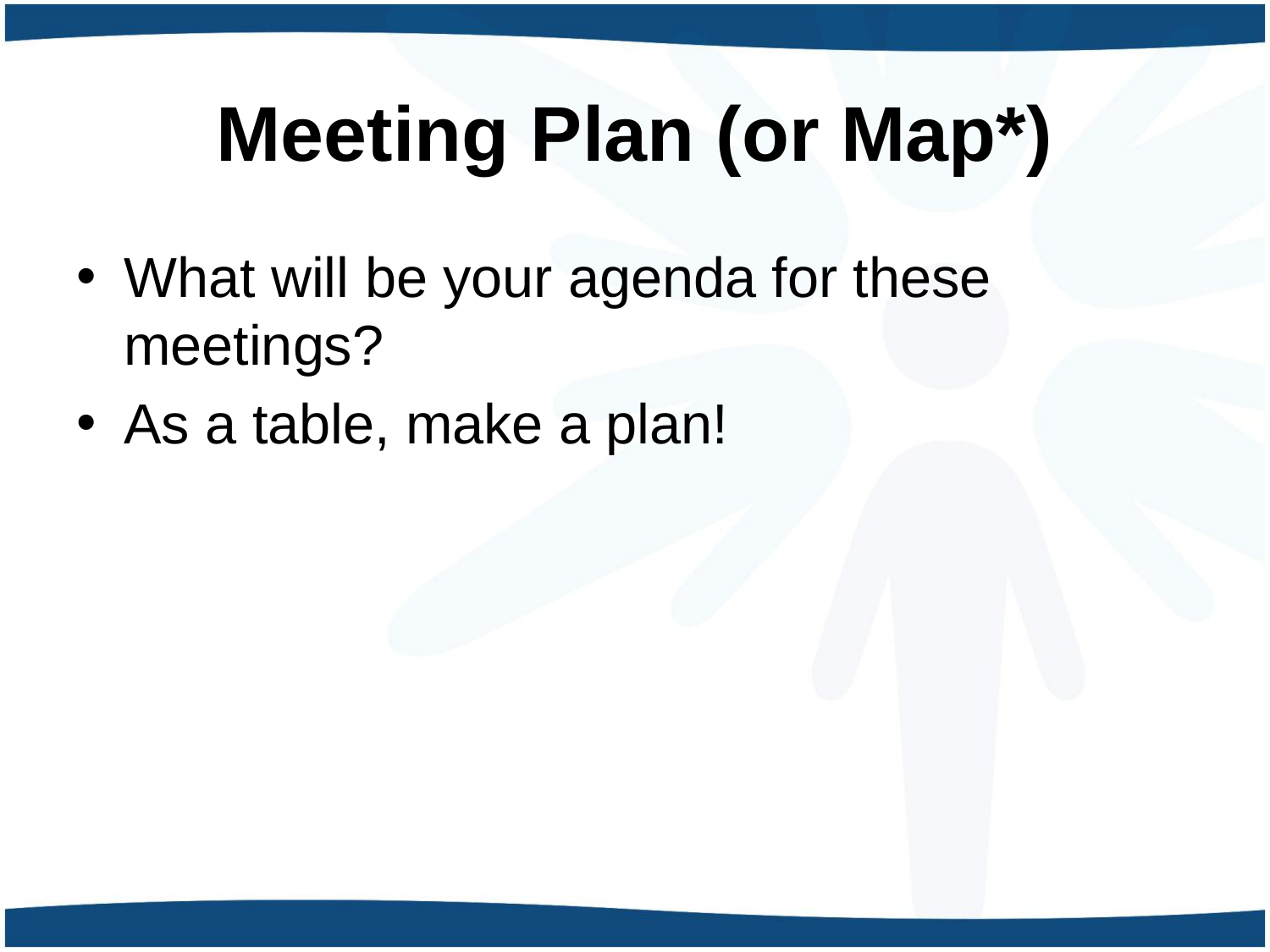

# Meeting Plan (or Map*)
What will be your agenda for these meetings?
As a table, make a plan!